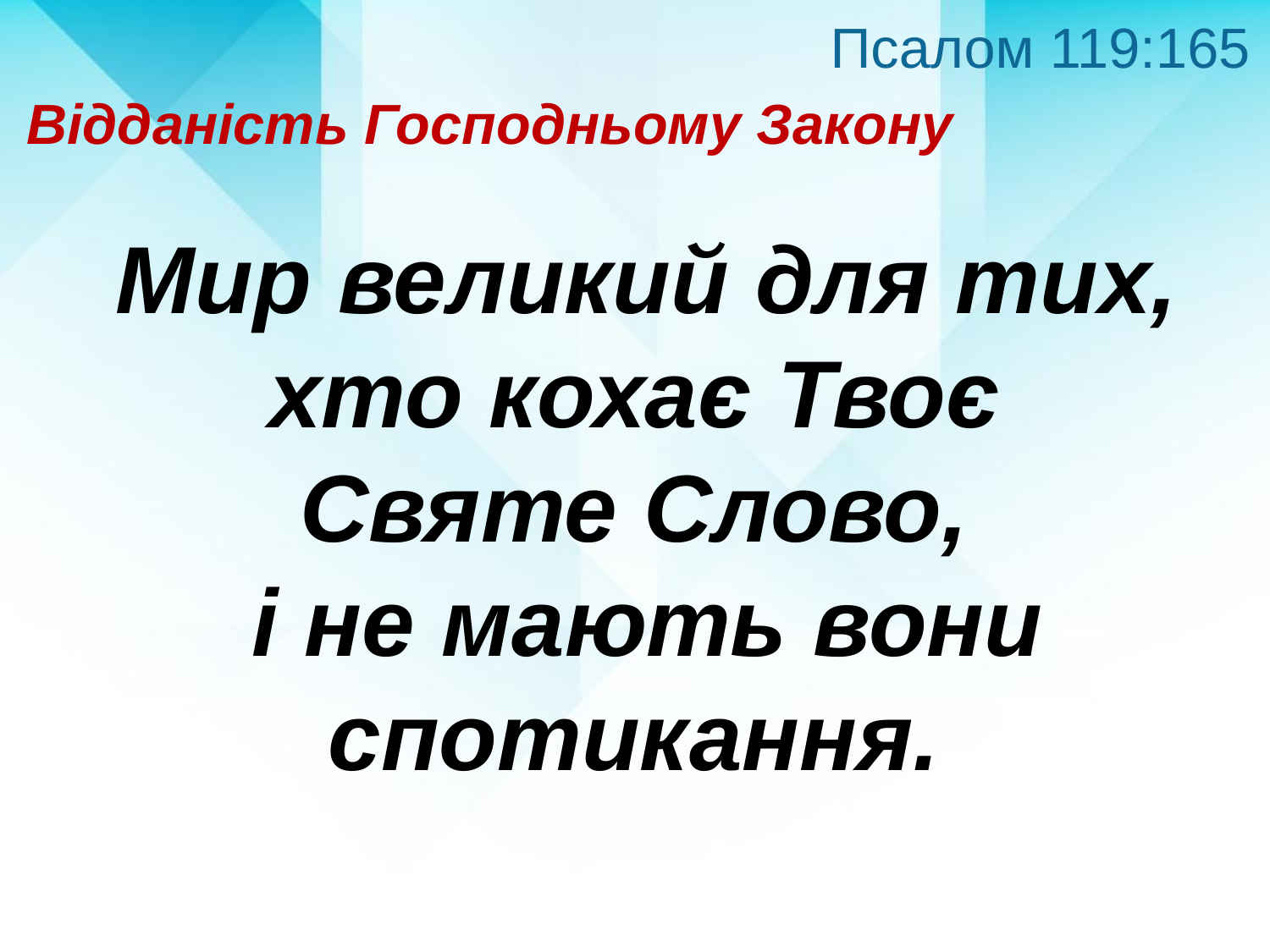

Псалом 119:165

Відданість Господньому Закону

Мир великий для тих, хто кохає Твоє
Святе Слово,
і не мають вони спотикання.